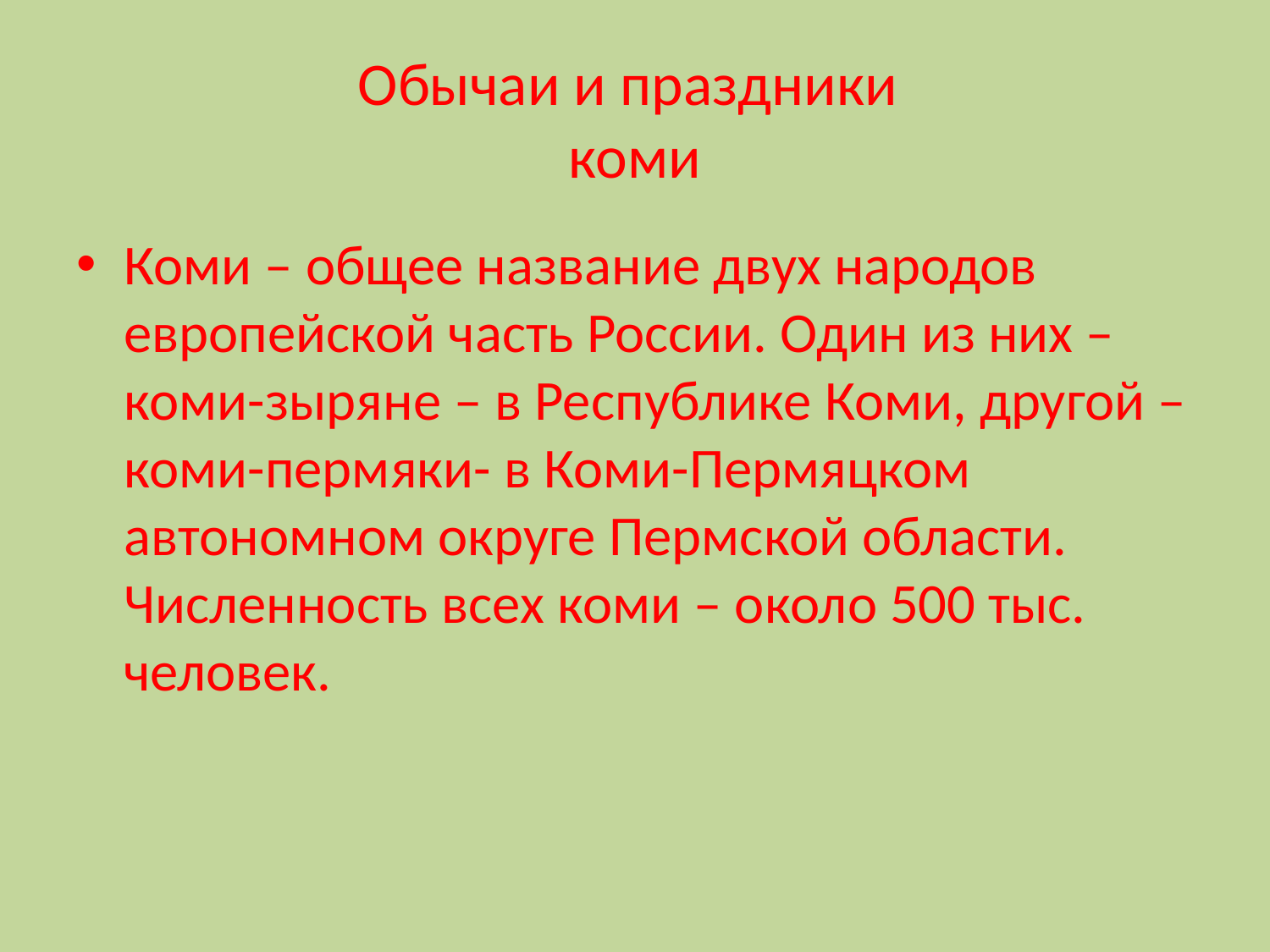

# Обычаи и праздники коми
Коми – общее название двух народов европейской часть России. Один из них – коми-зыряне – в Республике Коми, другой – коми-пермяки- в Коми-Пермяцком автономном округе Пермской области. Численность всех коми – около 500 тыс. человек.